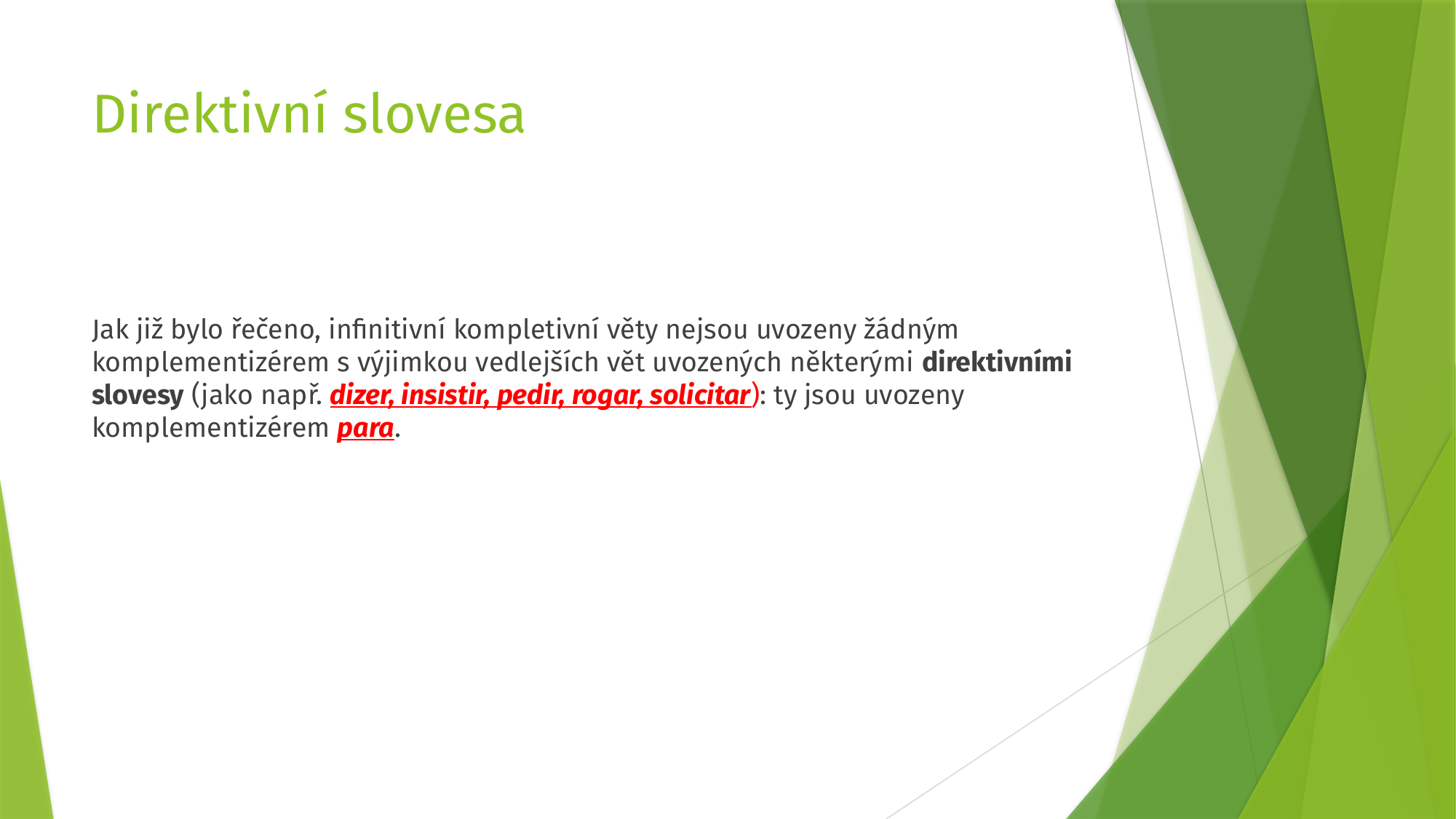

# Direktivní slovesa

Jak již bylo řečeno, infinitivní kompletivní věty nejsou uvozeny žádným komplementizérem s výjimkou vedlejších vět uvozených některými direktivními slovesy (jako např. dizer, insistir, pedir, rogar, solicitar): ty jsou uvozeny komplementizérem para.